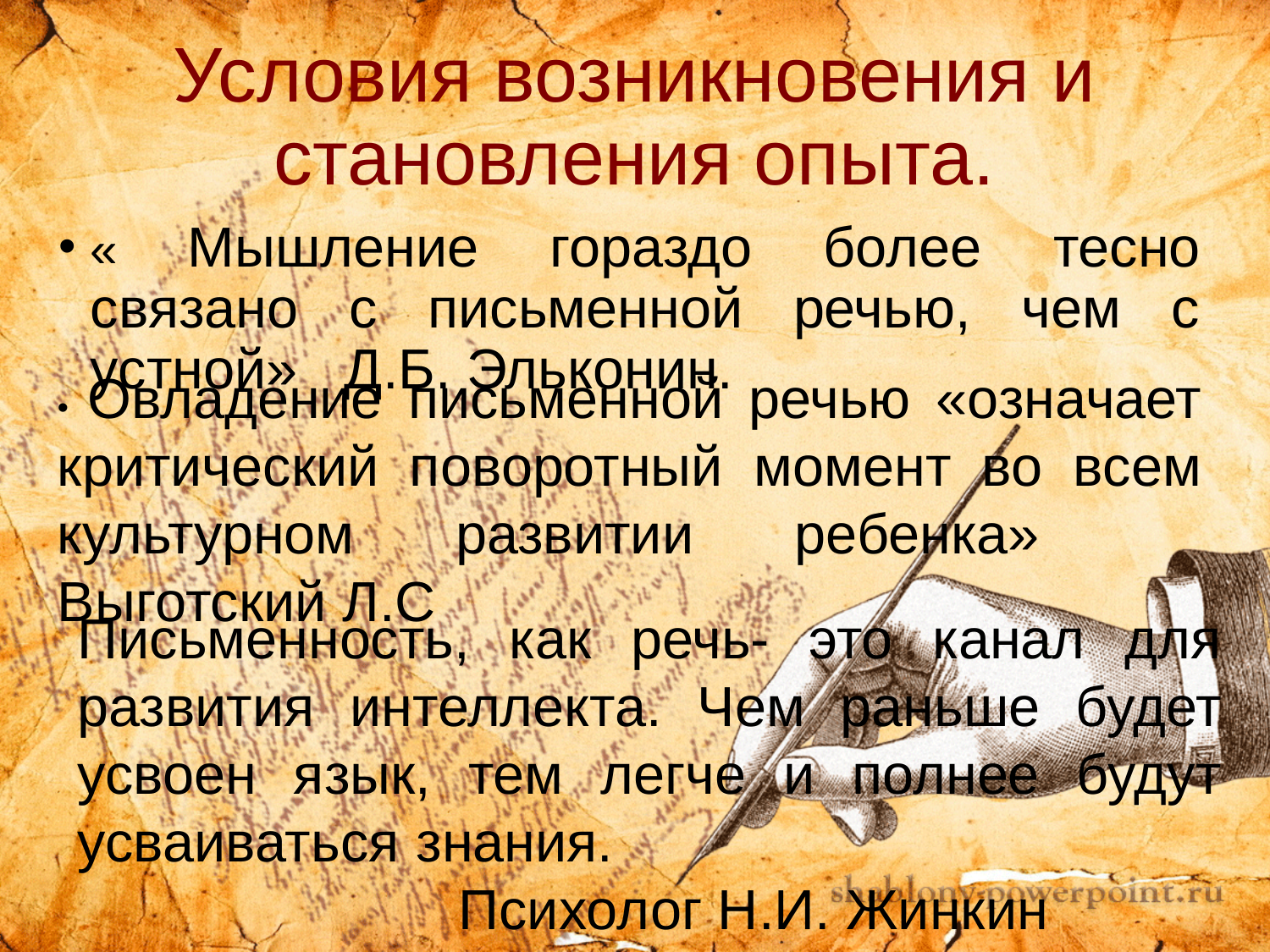

# Условия возникновения и становления опыта.
« Мышление гораздо более тесно связано с письменной речью, чем с устной» 	Д.Б. Эльконин.
• Овладение письменной речью «означает критический поворотный момент во всем культурном развитии ребенка» 	Выготский Л.С
Письменность, как речь- это канал для развития интеллекта. Чем раньше будет усвоен язык, тем легче и полнее будут усваиваться знания.			 					Психолог Н.И. Жинкин